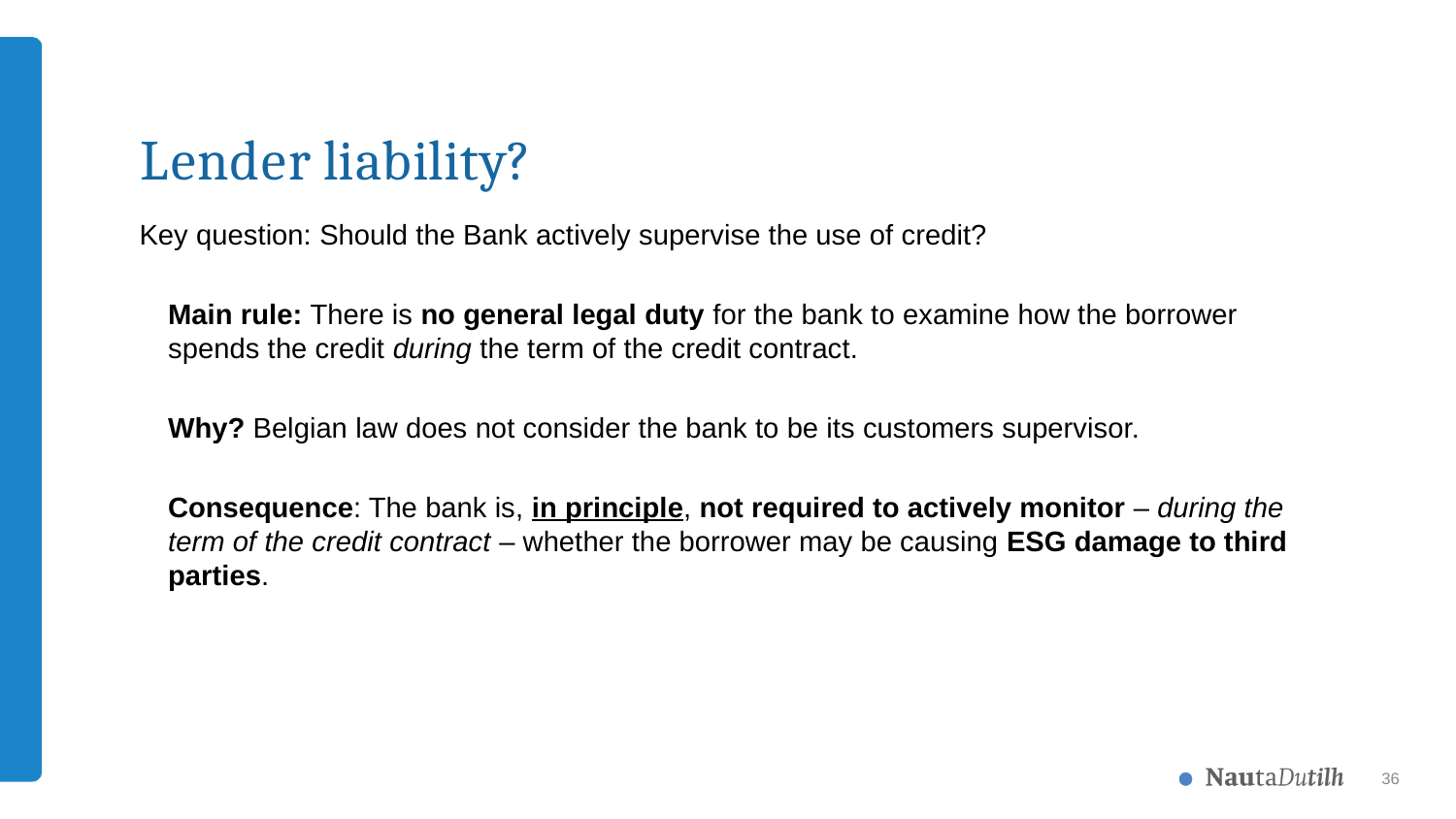

# Lender liability?
Key question: Should the Bank actively supervise the use of credit?

Main rule: There is no general legal duty for the bank to examine how the borrower spends the credit during the term of the credit contract.

Why? Belgian law does not consider the bank to be its customers supervisor.

Consequence: The bank is, in principle, not required to actively monitor – during the term of the credit contract – whether the borrower may be causing ESG damage to third parties.
36